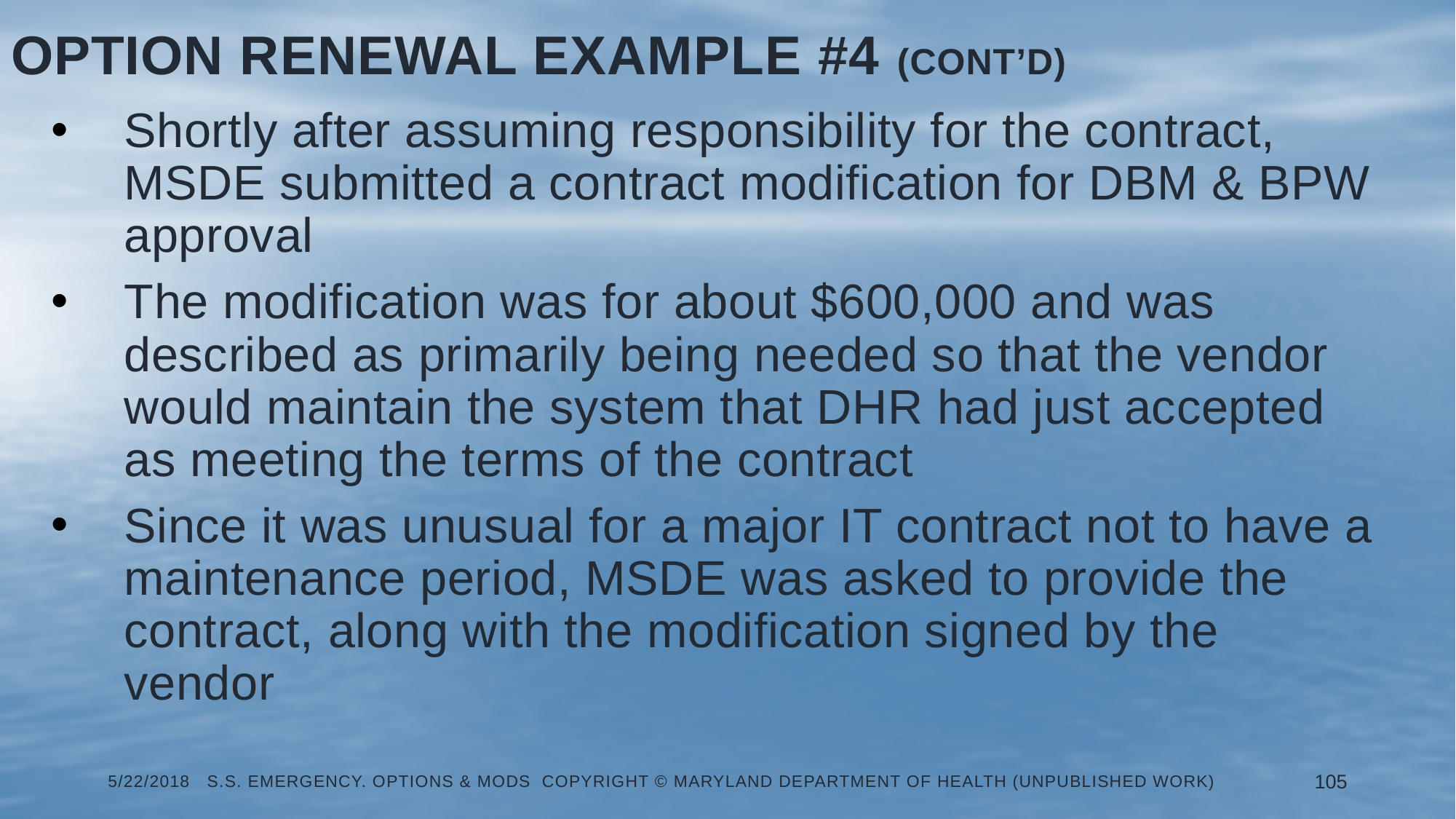

Option Renewal Example #4 (Cont’d)
Shortly after assuming responsibility for the contract, MSDE submitted a contract modification for DBM & BPW approval
The modification was for about $600,000 and was described as primarily being needed so that the vendor would maintain the system that DHR had just accepted as meeting the terms of the contract
Since it was unusual for a major IT contract not to have a maintenance period, MSDE was asked to provide the contract, along with the modification signed by the vendor

5/22/2018   S.S. Emergency. Options & Mods  Copyright © Maryland Department of Health (Unpublished Work)
105